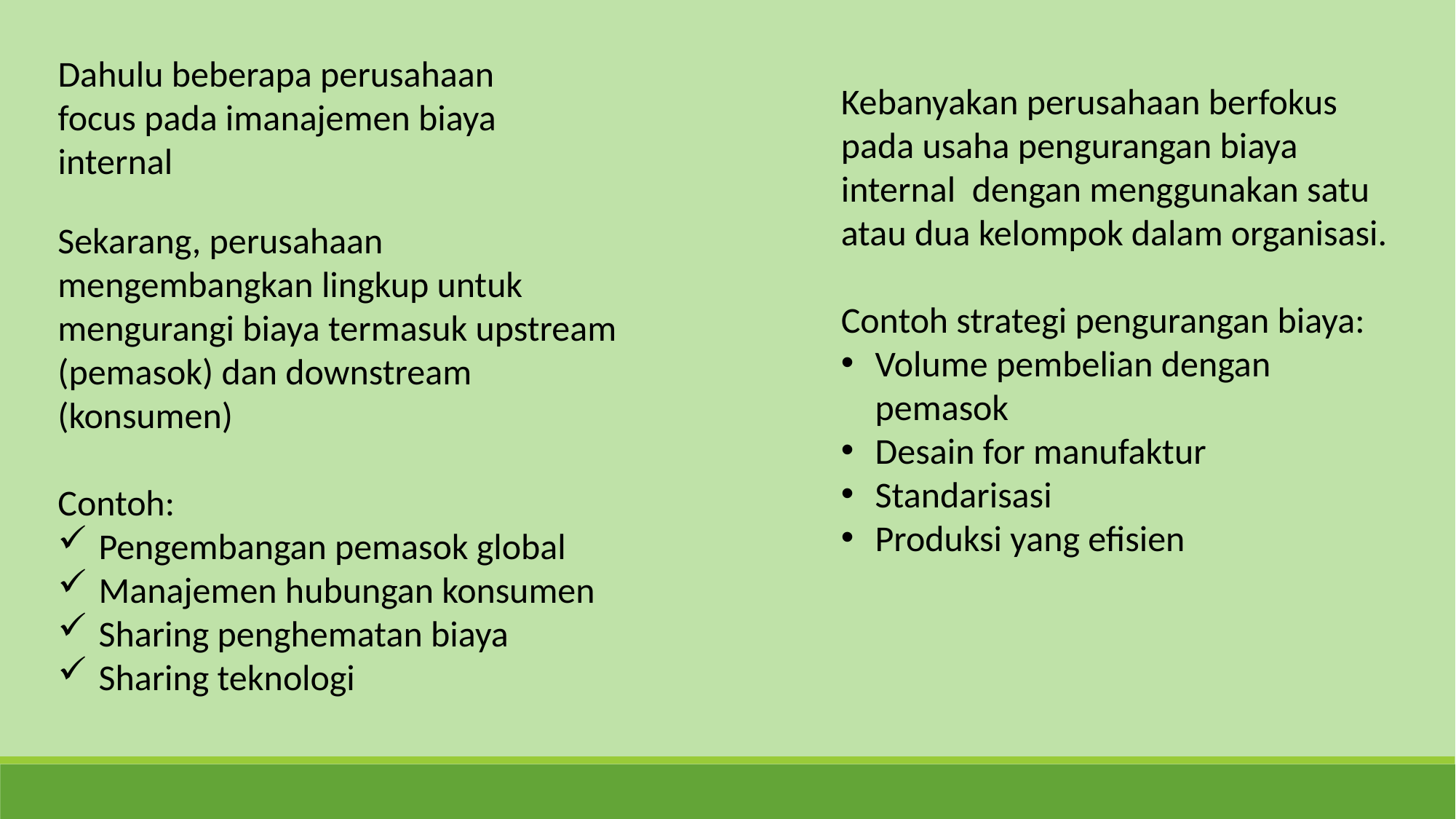

Dahulu beberapa perusahaan focus pada imanajemen biaya internal
Kebanyakan perusahaan berfokus pada usaha pengurangan biaya internal  dengan menggunakan satu atau dua kelompok dalam organisasi.

Contoh strategi pengurangan biaya:
Volume pembelian dengan pemasok
Desain for manufaktur
Standarisasi
Produksi yang efisien

Sekarang, perusahaan mengembangkan lingkup untuk mengurangi biaya termasuk upstream (pemasok) dan downstream (konsumen)

Contoh:
Pengembangan pemasok global
Manajemen hubungan konsumen
Sharing penghematan biaya
Sharing teknologi